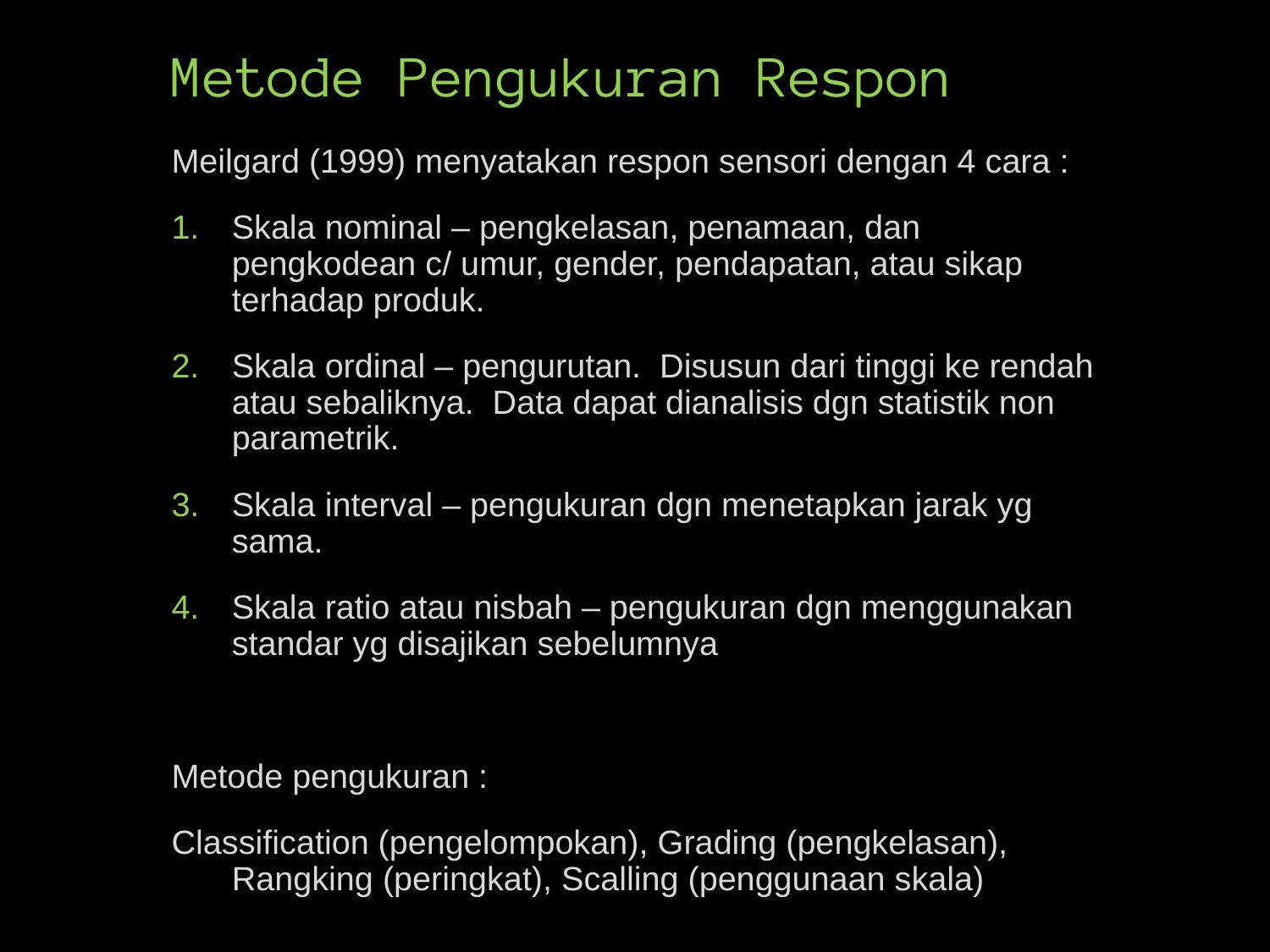

# Metode Pengukuran Respon
Meilgard (1999) menyatakan respon sensori dengan 4 cara :
Skala nominal – pengkelasan, penamaan, dan pengkodean c/ umur, gender, pendapatan, atau sikap terhadap produk.
Skala ordinal – pengurutan.  Disusun dari tinggi ke rendah atau sebaliknya.  Data dapat dianalisis dgn statistik non parametrik.
Skala interval – pengukuran dgn menetapkan jarak yg sama.
Skala ratio atau nisbah – pengukuran dgn menggunakan standar yg disajikan sebelumnya

Metode pengukuran :
Classification (pengelompokan), Grading (pengkelasan), Rangking (peringkat), Scalling (penggunaan skala)